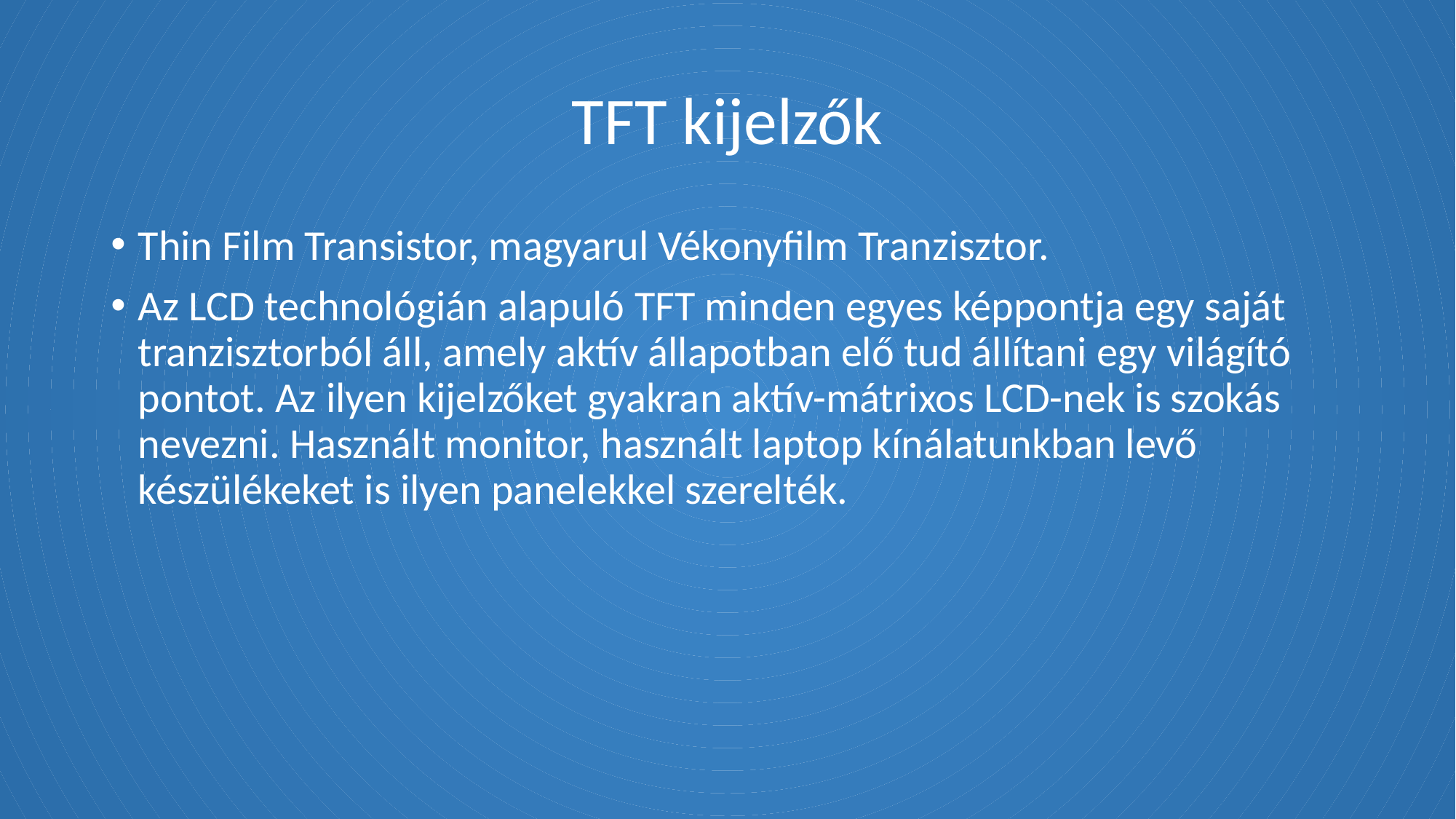

# TFT kijelzők
Thin Film Transistor, magyarul Vékonyfilm Tranzisztor.
Az LCD technológián alapuló TFT minden egyes képpontja egy saját tranzisztorból áll, amely aktív állapotban elő tud állítani egy világító pontot. Az ilyen kijelzőket gyakran aktív-mátrixos LCD-nek is szokás nevezni. Használt monitor, használt laptop kínálatunkban levő készülékeket is ilyen panelekkel szerelték.